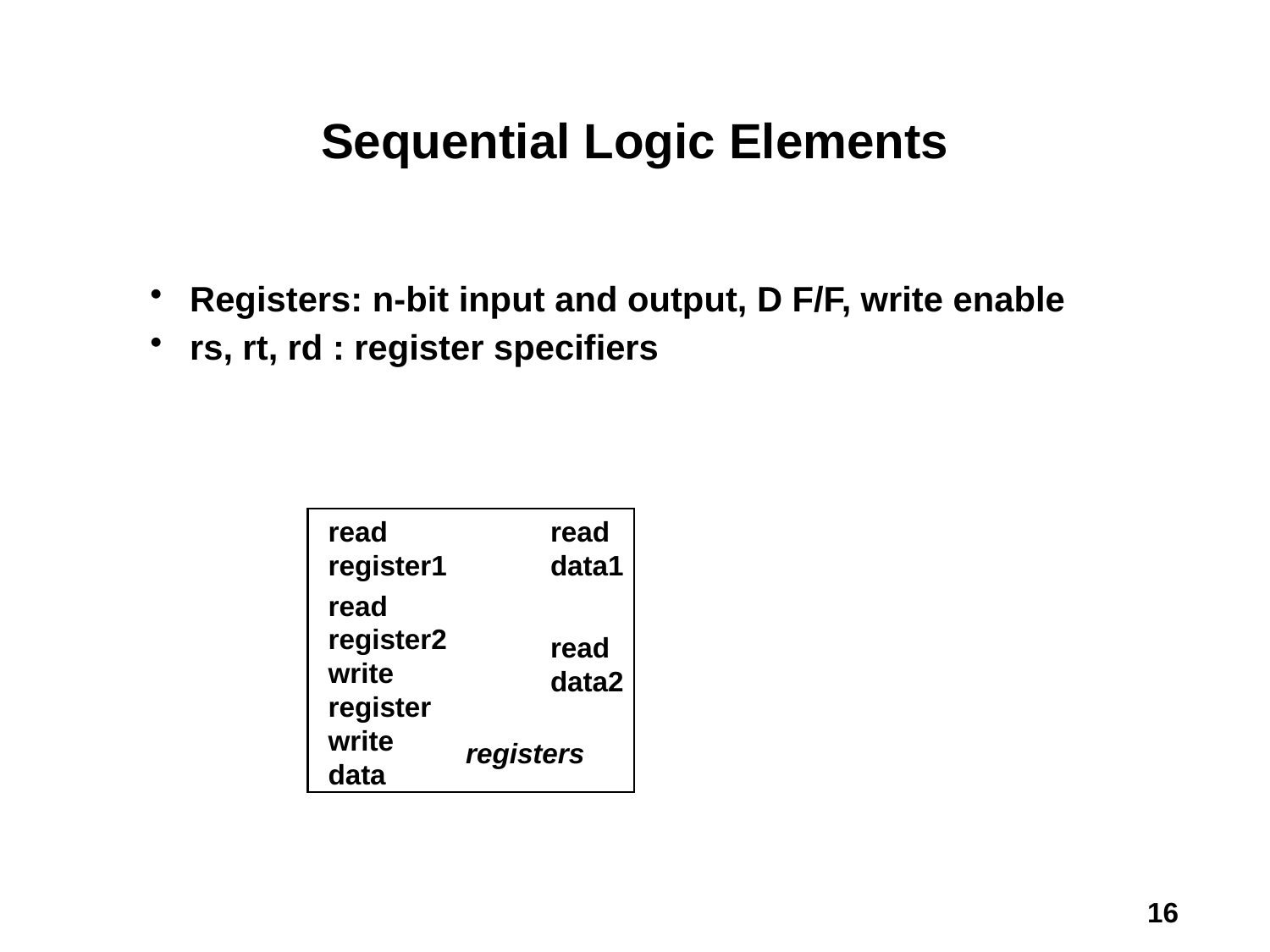

# Sequential Logic Elements
Registers: n-bit input and output, D F/F, write enable
rs, rt, rd : register specifiers
read
register1
read
data1

read
register2
write
register
write
data
read
data2
registers